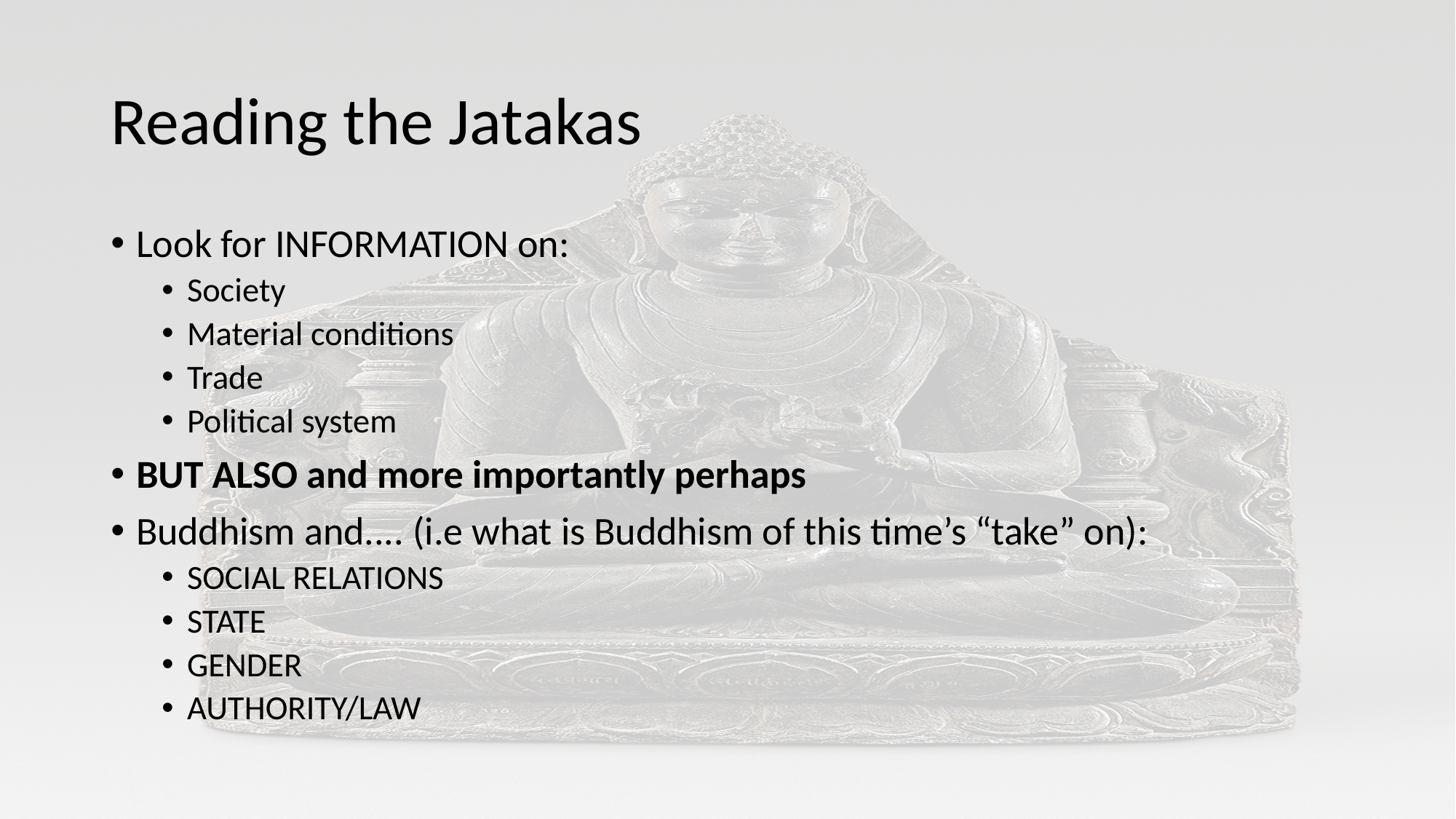

# Reading the Jatakas
Look for INFORMATION on:
Society
Material conditions
Trade
Political system
BUT ALSO and more importantly perhaps
Buddhism and.... (i.e what is Buddhism of this time’s “take” on):
SOCIAL RELATIONS
STATE
GENDER
AUTHORITY/LAW